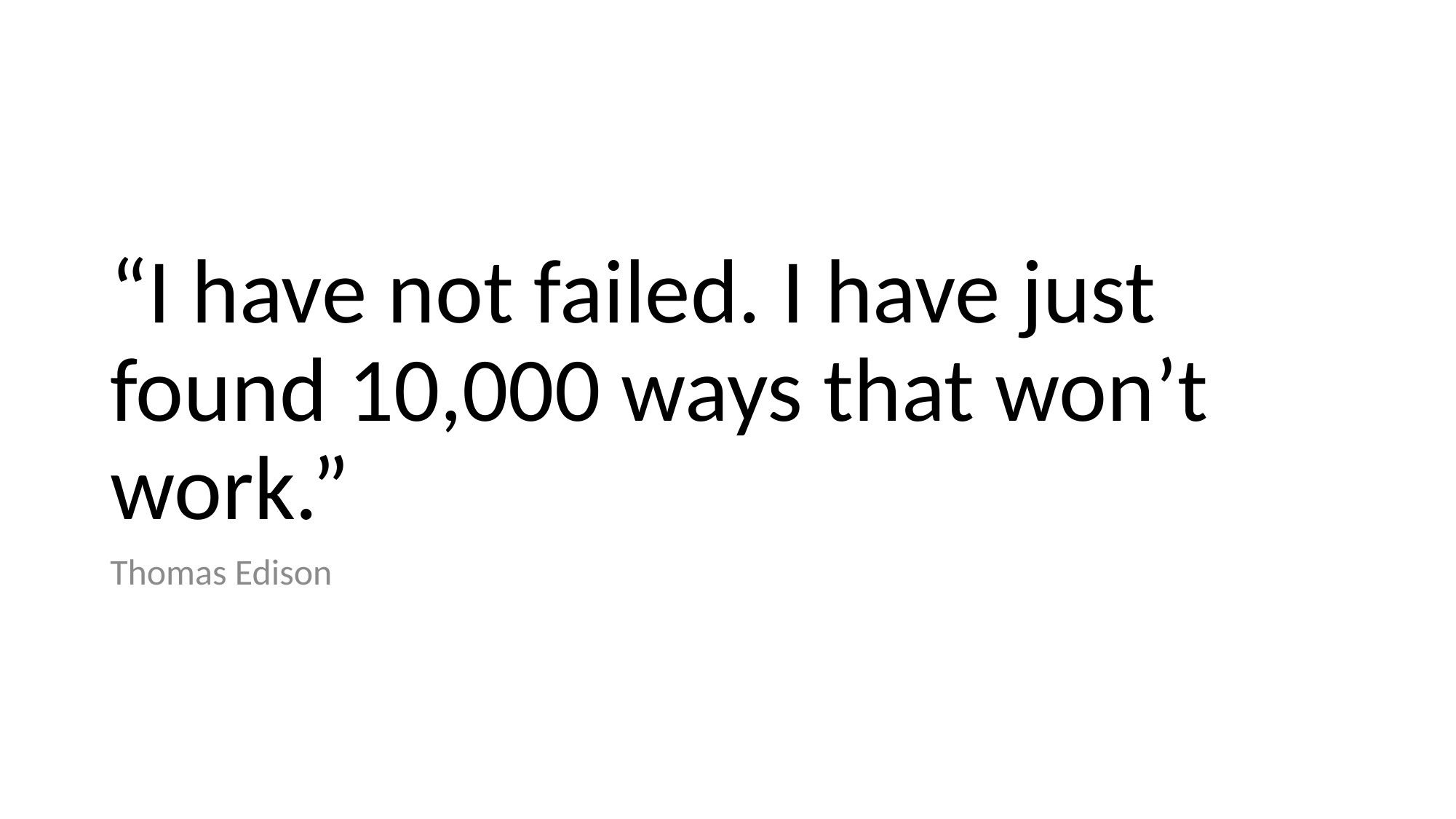

# “I have not failed. I have just found 10,000 ways that won’t work.”
Thomas Edison